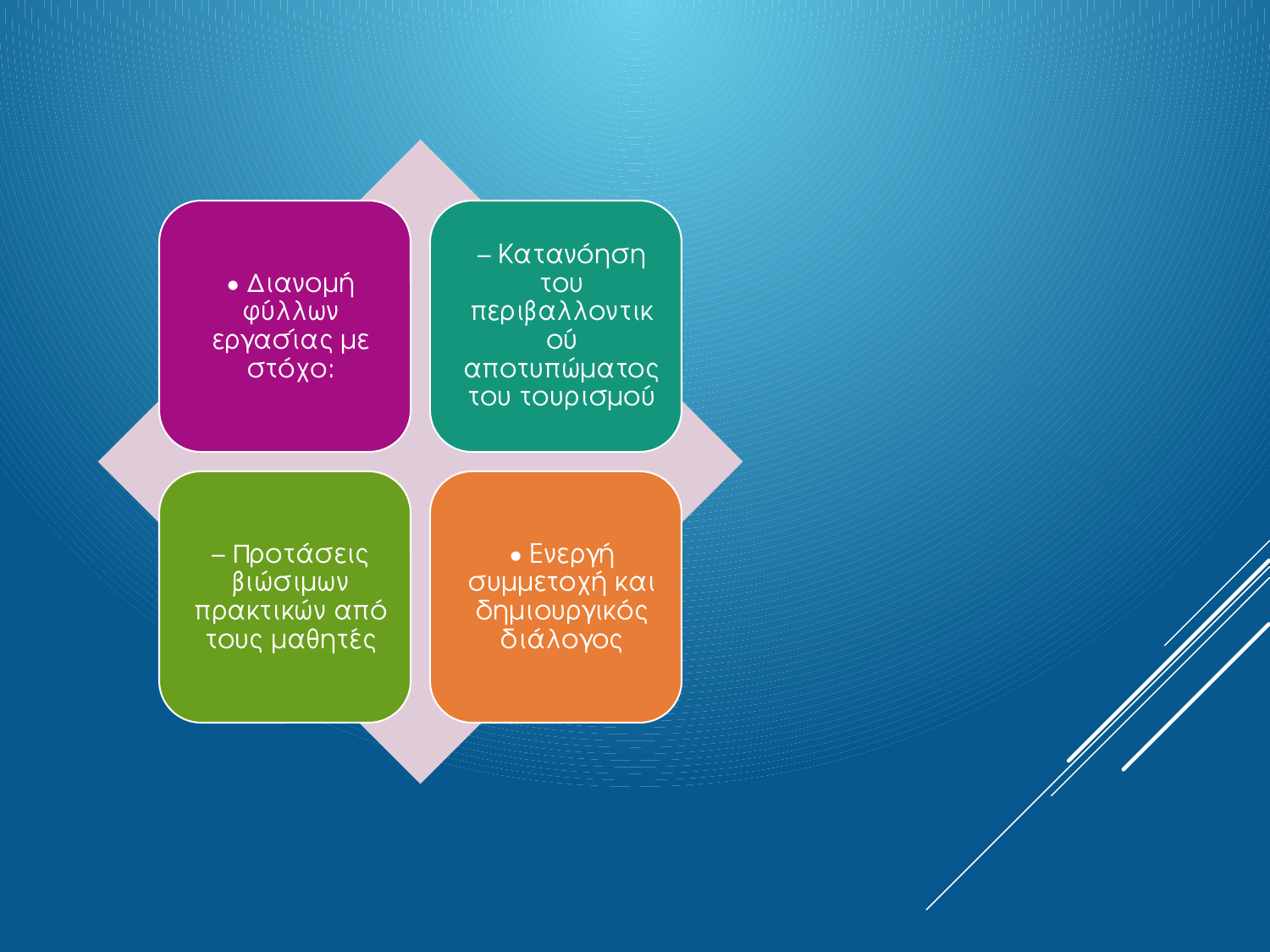

• Διανομή φύλλων εργασίας με στόχο:
– Κατανόηση του περιβαλλοντικού αποτυπώματος του τουρισμού
– Προτάσεις βιώσιμων πρακτικών από τους μαθητές
• Ενεργή συμμετοχή και δημιουργικός διάλογος